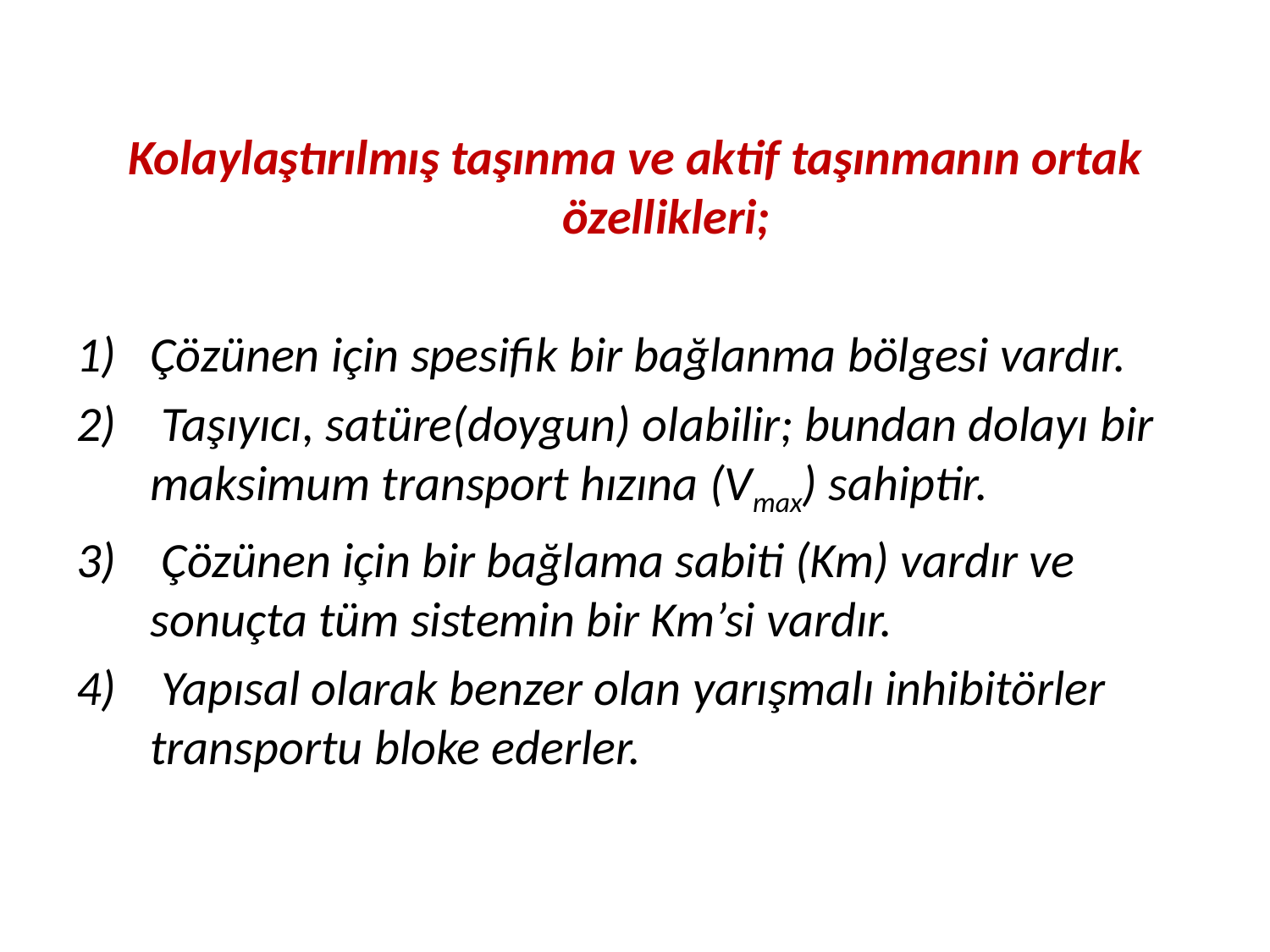

#
Kolaylaştırılmış taşınma ve aktif taşınmanın ortak özellikleri;

Çözünen için spesifik bir bağlanma bölgesi vardır.
 Taşıyıcı, satüre(doygun) olabilir; bundan dolayı bir maksimum transport hızına (Vmax) sahiptir.
 Çözünen için bir bağlama sabiti (Km) vardır ve sonuçta tüm sistemin bir Km’si vardır.
 Yapısal olarak benzer olan yarışmalı inhibitörler transportu bloke ederler.